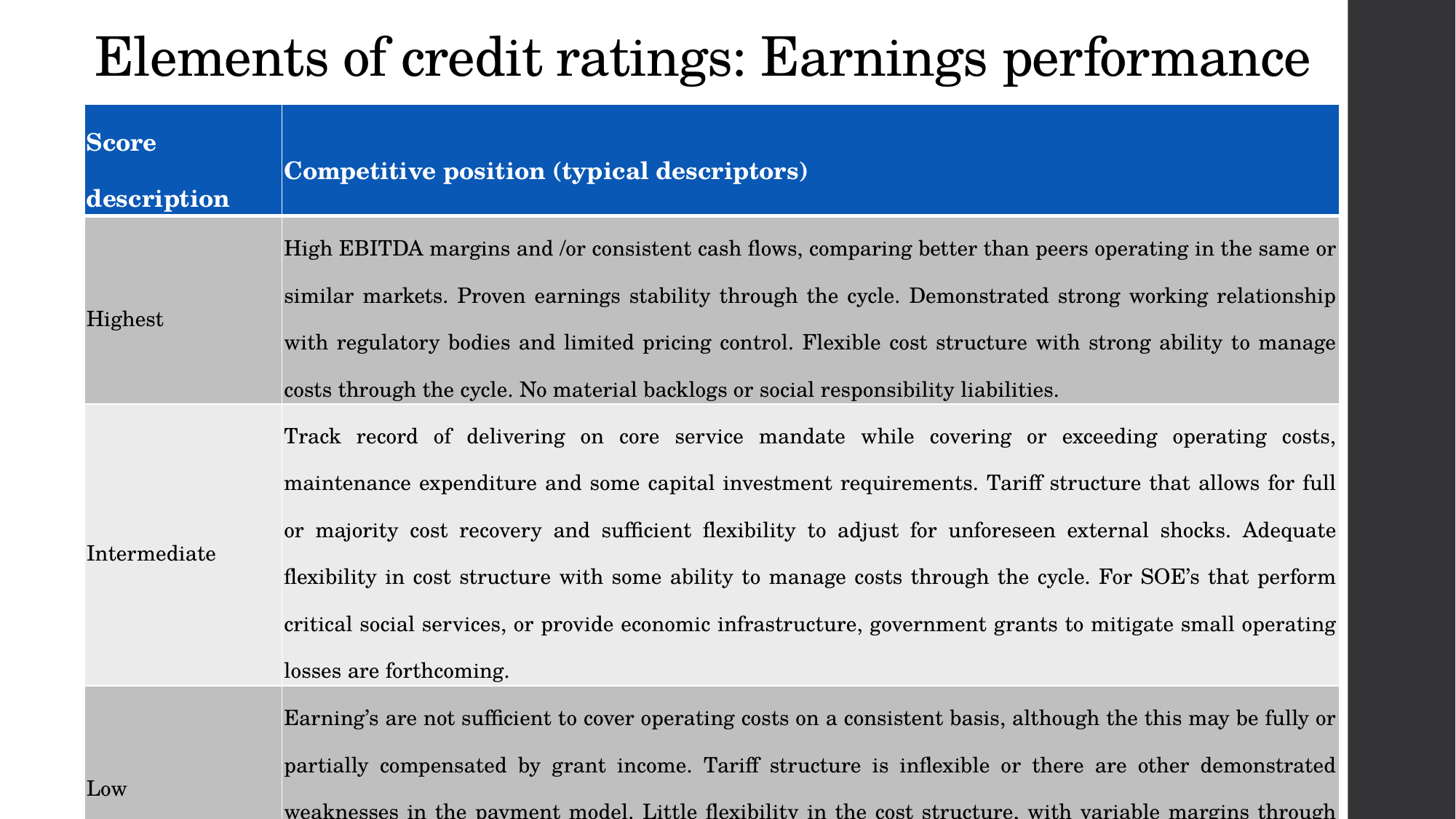

# Elements of credit ratings: Earnings performance
| Score description | Competitive position (typical descriptors) |
| --- | --- |
| Highest | High EBITDA margins and /or consistent cash flows, comparing better than peers operating in the same or similar markets. Proven earnings stability through the cycle. Demonstrated strong working relationship with regulatory bodies and limited pricing control. Flexible cost structure with strong ability to manage costs through the cycle. No material backlogs or social responsibility liabilities. |
| Intermediate | Track record of delivering on core service mandate while covering or exceeding operating costs, maintenance expenditure and some capital investment requirements. Tariff structure that allows for full or majority cost recovery and sufficient flexibility to adjust for unforeseen external shocks. Adequate flexibility in cost structure with some ability to manage costs through the cycle. For SOE’s that perform critical social services, or provide economic infrastructure, government grants to mitigate small operating losses are forthcoming. |
| Low | Earning’s are not sufficient to cover operating costs on a consistent basis, although the this may be fully or partially compensated by grant income. Tariff structure is inflexible or there are other demonstrated weaknesses in the payment model. Little flexibility in the cost structure, with variable margins through the cycle. Negative scores may be tempered for entities where a profit motive is not considered primary, |
| Lowest | Persistent large operating losses, and strong concerns as to the sustainability of financial support. |